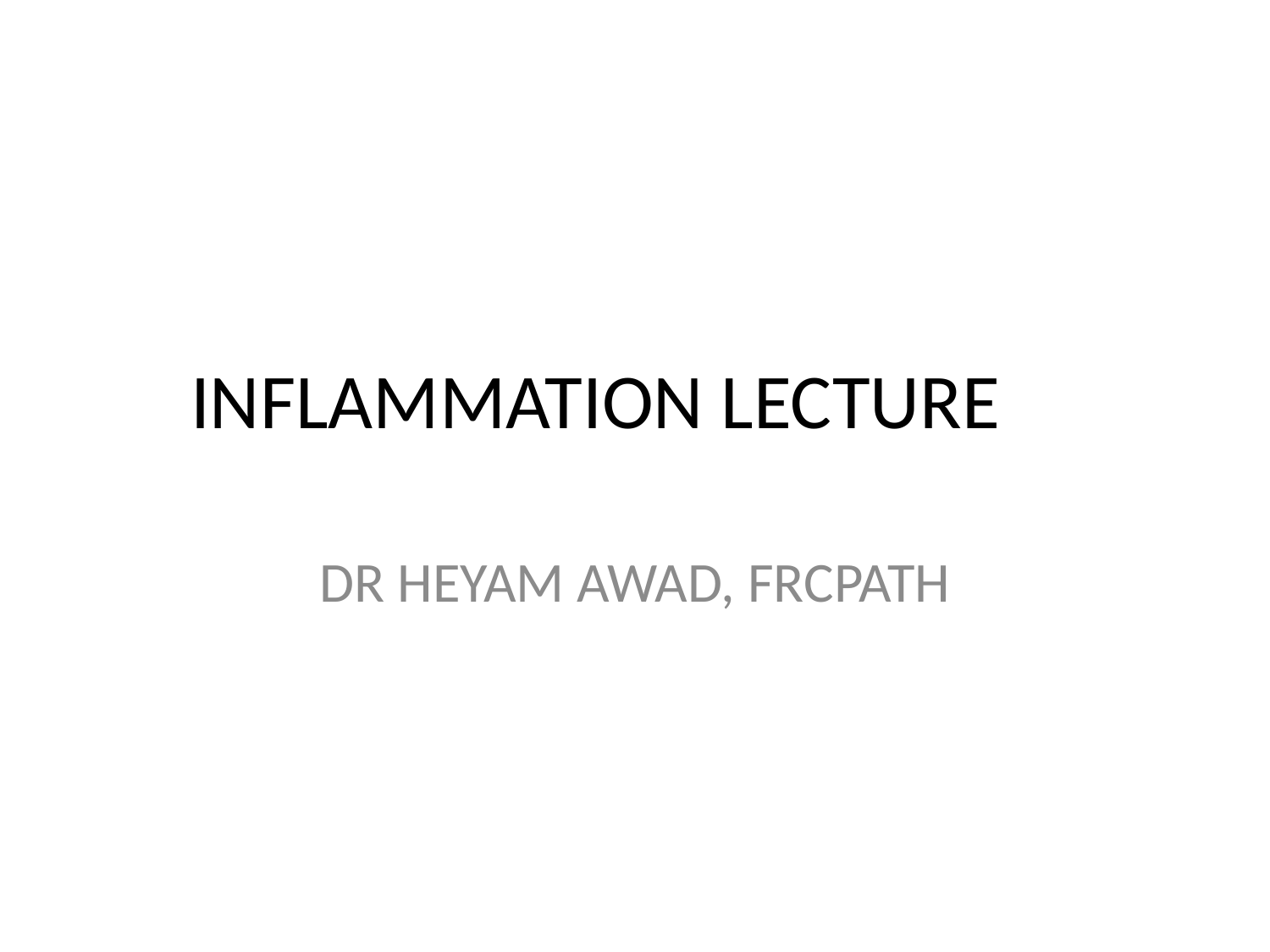

# INFLAMMATION LECTURE
DR HEYAM AWAD, FRCPATH